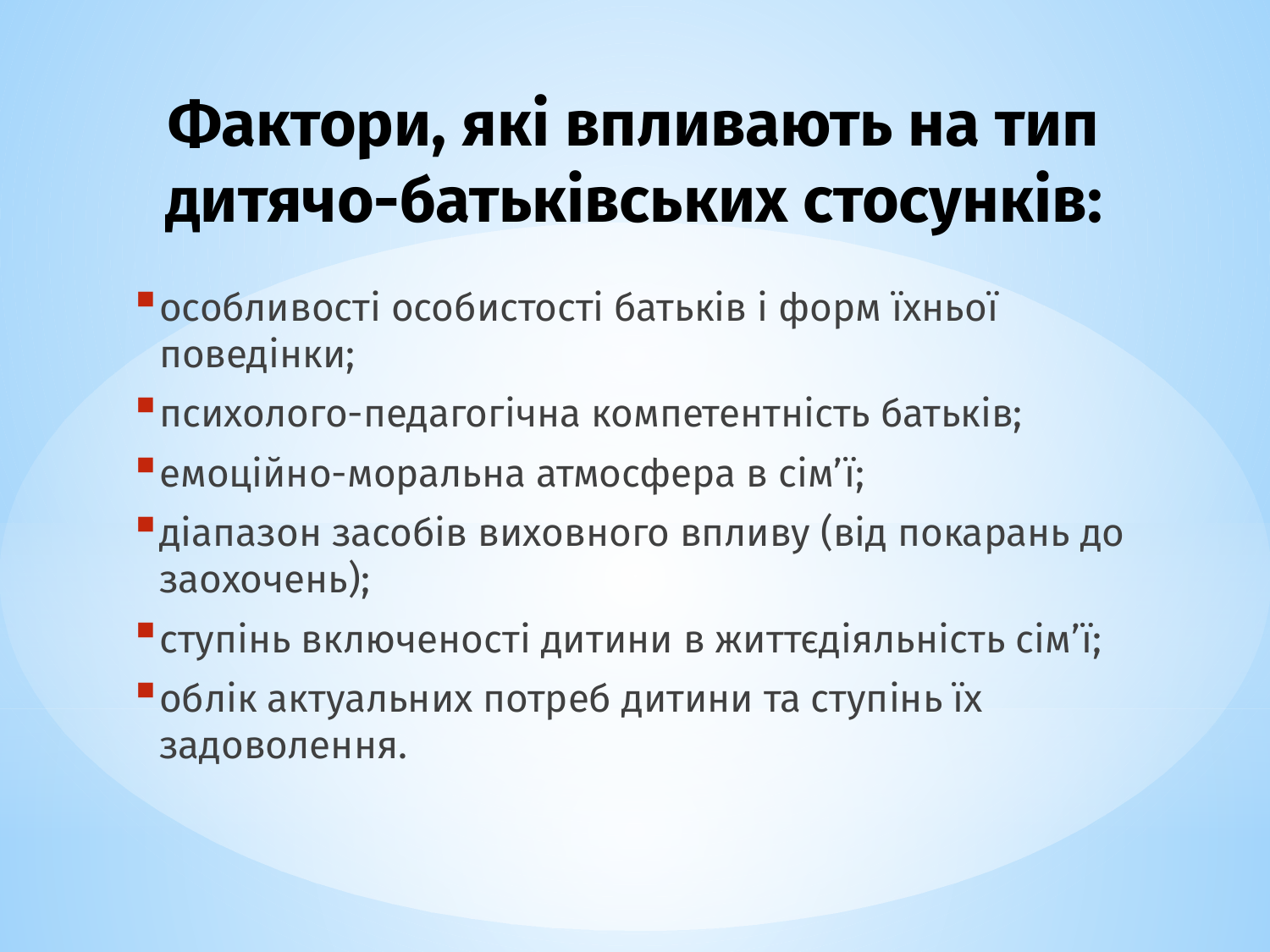

# Фактори, які впливають на тип дитячо-батьківських стосунків:
особливості особистості батьків і форм їхньої поведінки;
психолого-педагогічна компетентність батьків;
емоційно-моральна атмосфера в сім’ї;
діапазон засобів виховного впливу (від покарань до заохочень);
ступінь включеності дитини в життєдіяльність сім’ї;
облік актуальних потреб дитини та ступінь їх задоволення.